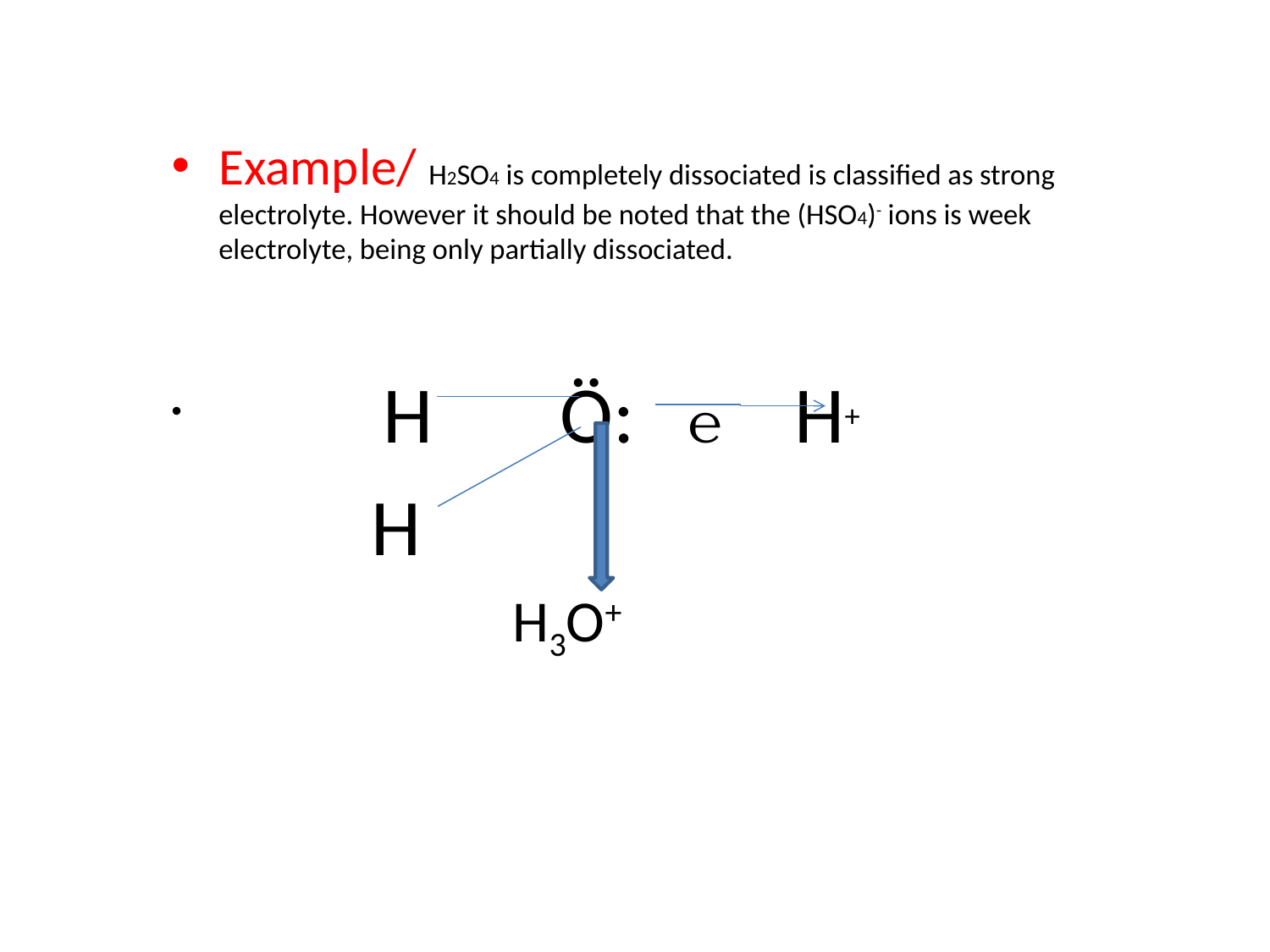

Example/ H2SO4 is completely dissociated is classified as strong electrolyte. However it should be noted that the (HSO4)- ions is week electrolyte, being only partially dissociated.

                         H       Ӧ:   ℮    H+
           H
                          H3O+